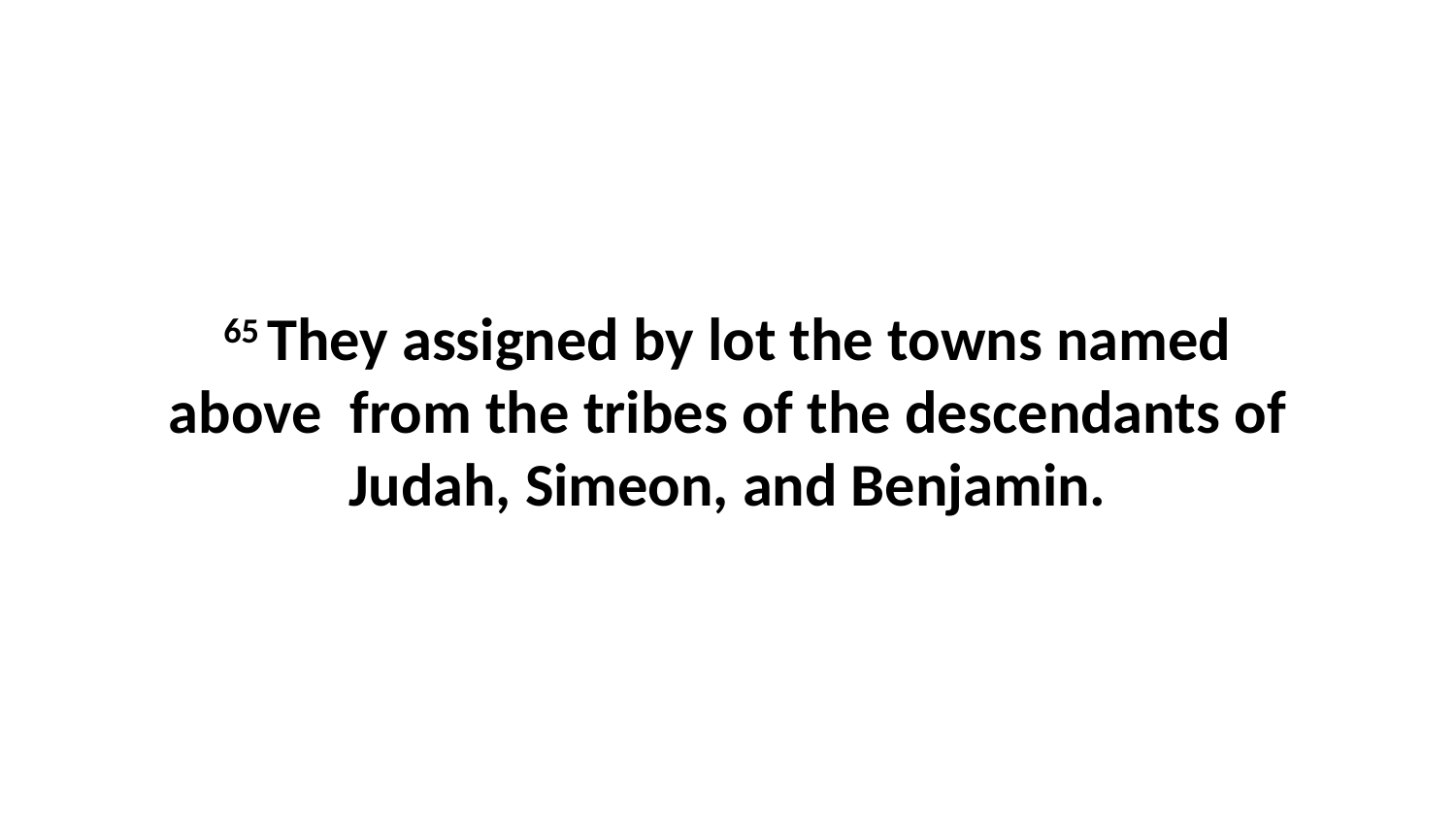

65 They assigned by lot the towns named above  from the tribes of the descendants of Judah, Simeon, and Benjamin.